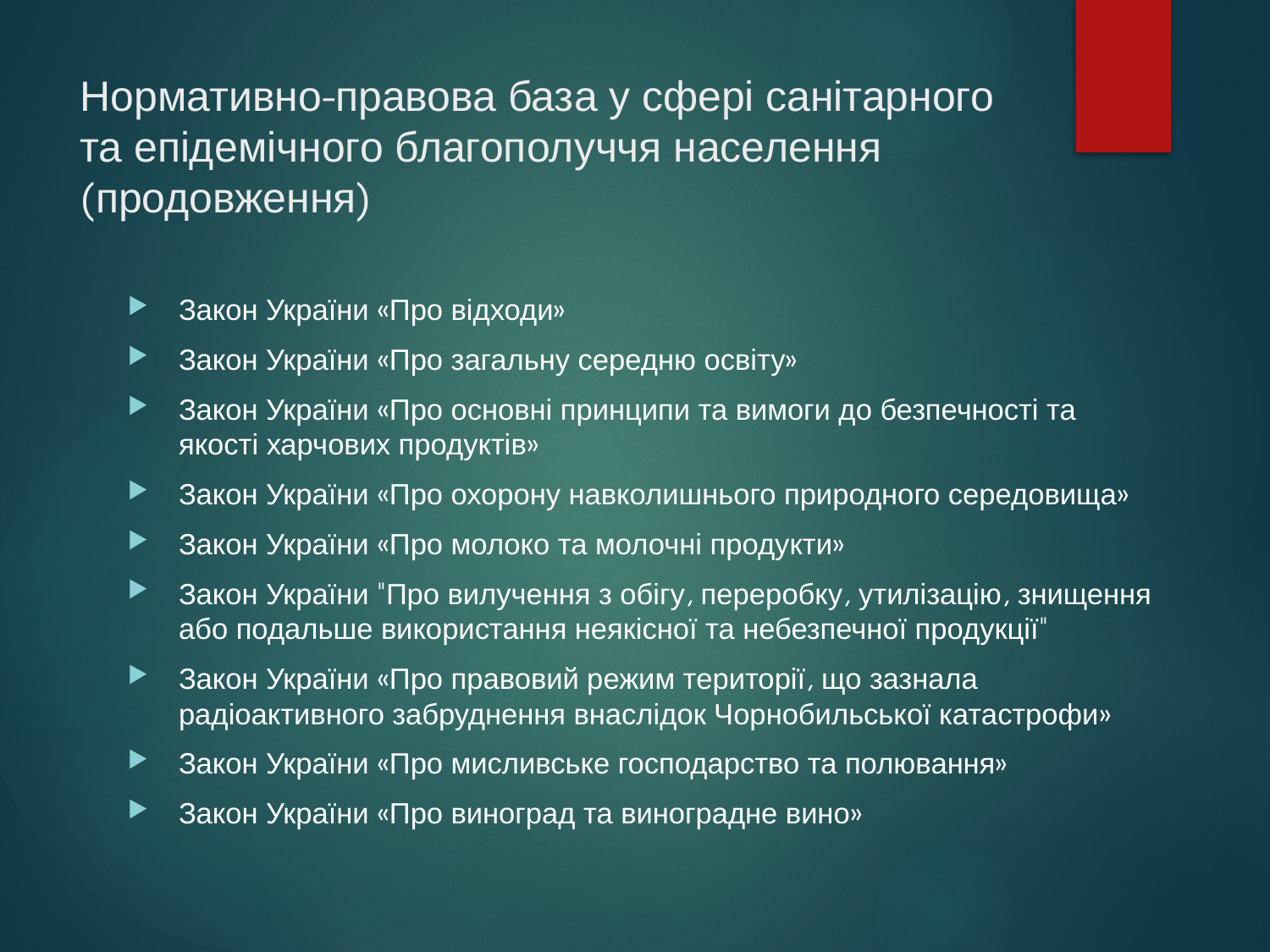

# Нормативно-правова база у сфері санітарного та епідемічного благополуччя населення (продовження)
Закон України «Про відходи»
Закон України «Про загальну середню освіту»
Закон України «Про основні принципи та вимоги до безпечності та якості харчових продуктів»
Закон України «Про охорону навколишнього природного середовища»
Закон України «Про молоко та молочні продукти»
Закон України "Про вилучення з обігу, переробку, утилізацію, знищення або подальше використання неякісної та небезпечної продукції"
Закон України «Про правовий режим території, що зазнала радіоактивного забруднення внаслідок Чорнобильської катастрофи»
Закон України «Про мисливське господарство та полювання»
Закон України «Про виноград та виноградне вино»